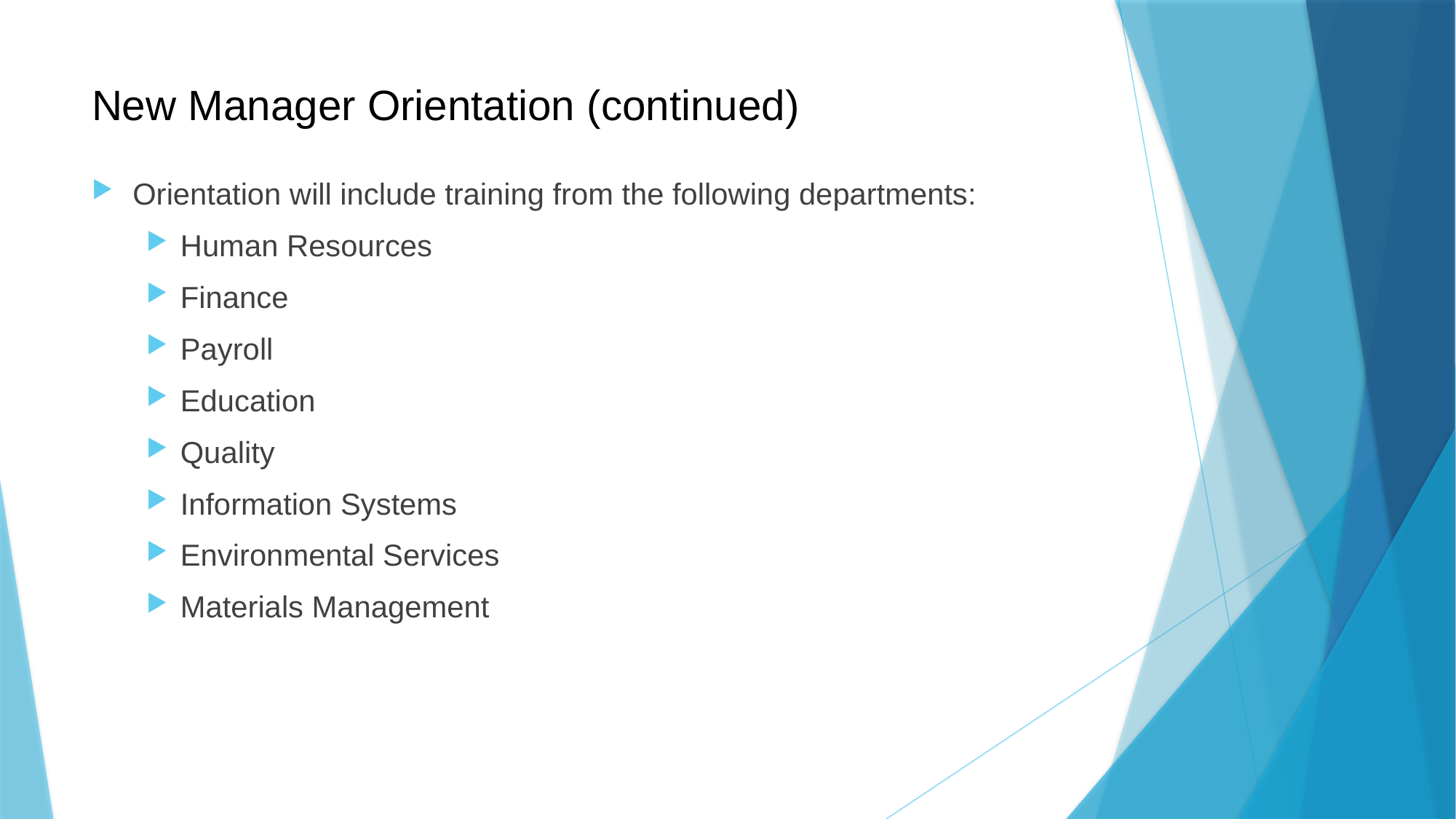

# New Manager Orientation (continued)
Orientation will include training from the following departments:
Human Resources
Finance
Payroll
Education
Quality
Information Systems
Environmental Services
Materials Management